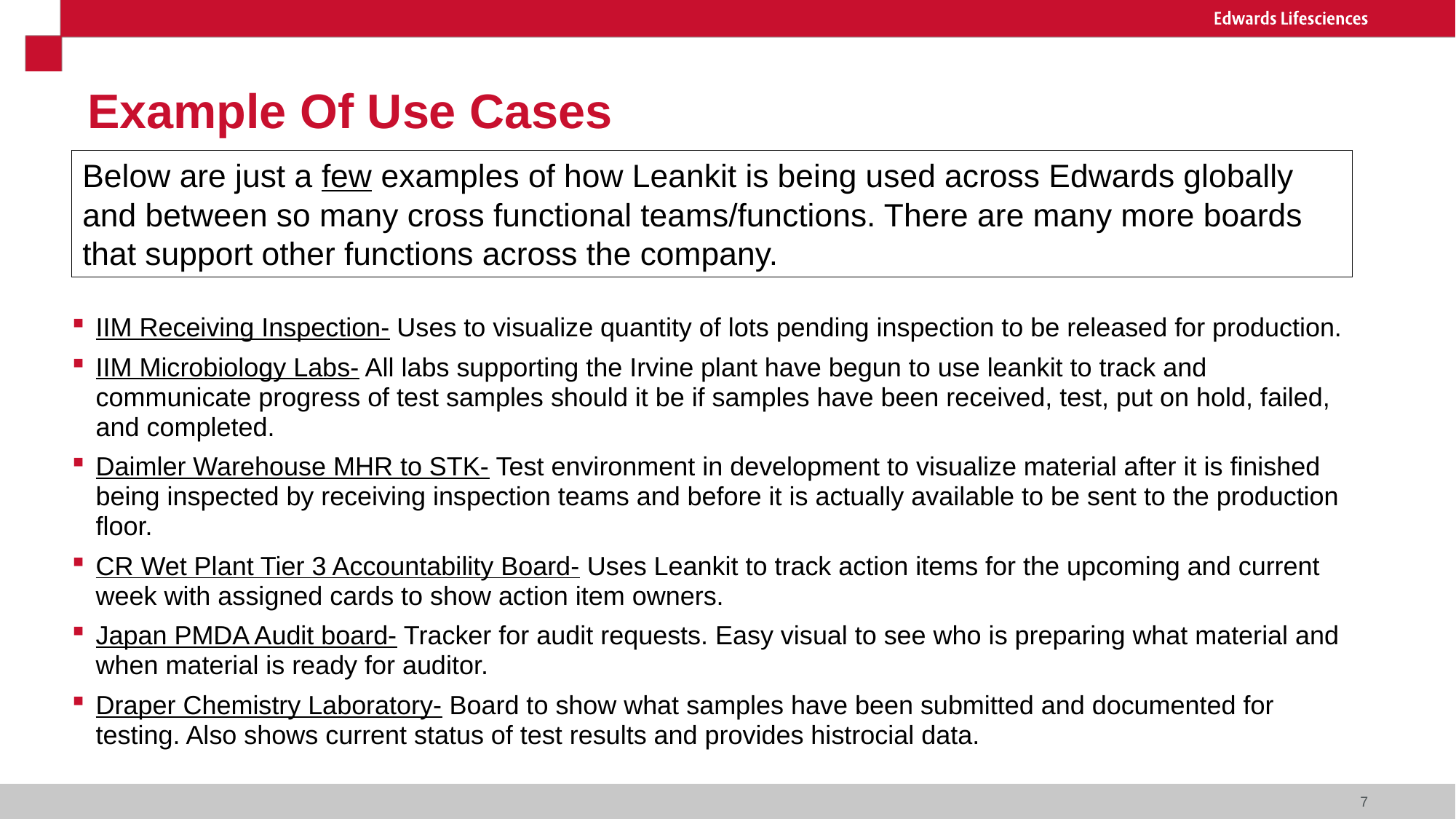

# Example Of Use Cases
Below are just a few examples of how Leankit is being used across Edwards globally and between so many cross functional teams/functions. There are many more boards that support other functions across the company.

IIM Receiving Inspection- Uses to visualize quantity of lots pending inspection to be released for production.
IIM Microbiology Labs- All labs supporting the Irvine plant have begun to use leankit to track and communicate progress of test samples should it be if samples have been received, test, put on hold, failed, and completed.
Daimler Warehouse MHR to STK- Test environment in development to visualize material after it is finished being inspected by receiving inspection teams and before it is actually available to be sent to the production floor.
CR Wet Plant Tier 3 Accountability Board- Uses Leankit to track action items for the upcoming and current week with assigned cards to show action item owners.
Japan PMDA Audit board- Tracker for audit requests. Easy visual to see who is preparing what material and when material is ready for auditor.
Draper Chemistry Laboratory- Board to show what samples have been submitted and documented for testing. Also shows current status of test results and provides histrocial data.
7